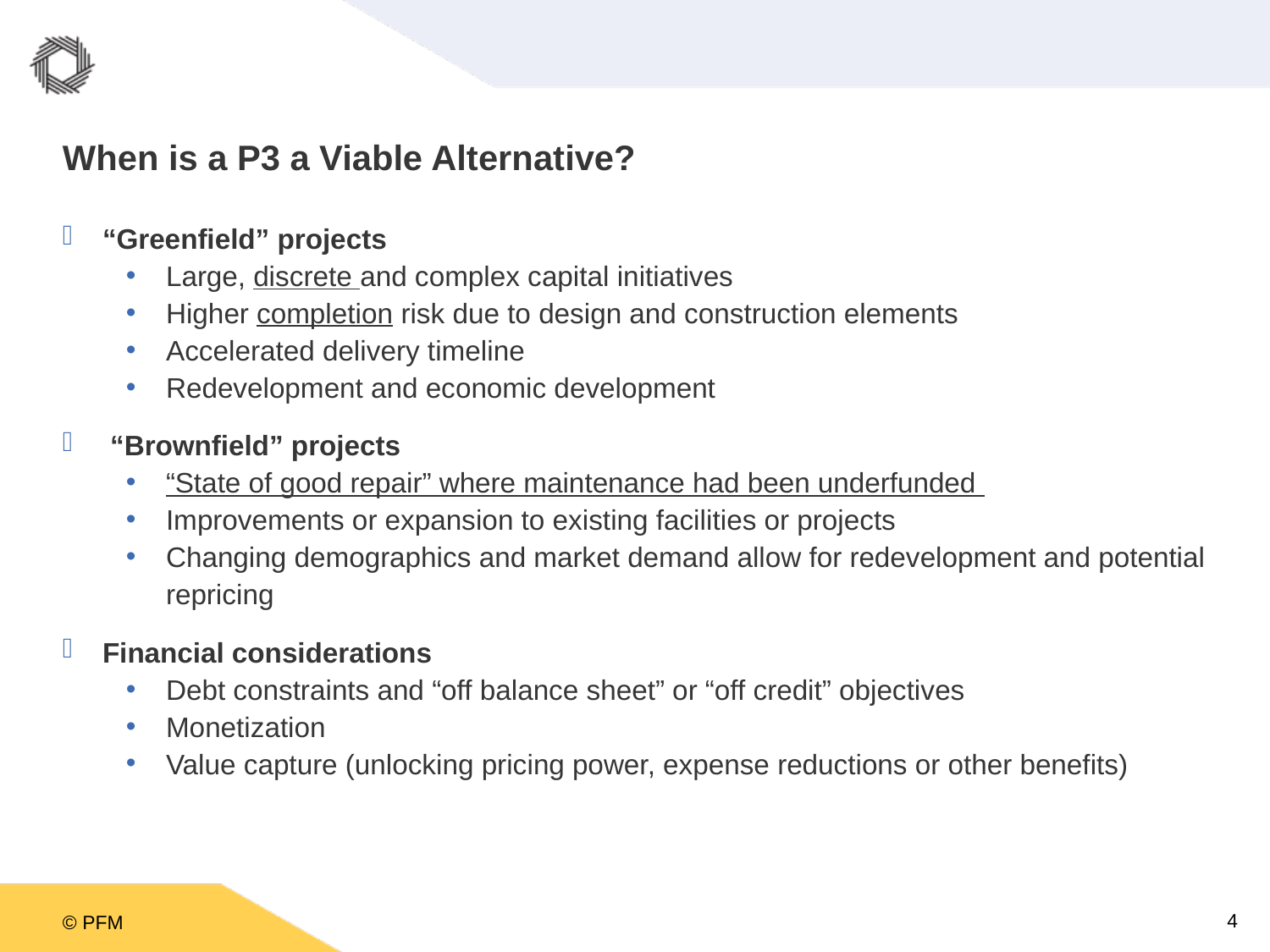

# When is a P3 a Viable Alternative?
“Greenfield” projects
Large, discrete and complex capital initiatives
Higher completion risk due to design and construction elements
Accelerated delivery timeline
Redevelopment and economic development
 “Brownfield” projects
“State of good repair” where maintenance had been underfunded
Improvements or expansion to existing facilities or projects
Changing demographics and market demand allow for redevelopment and potential repricing
Financial considerations
Debt constraints and “off balance sheet” or “off credit” objectives
Monetization
Value capture (unlocking pricing power, expense reductions or other benefits)